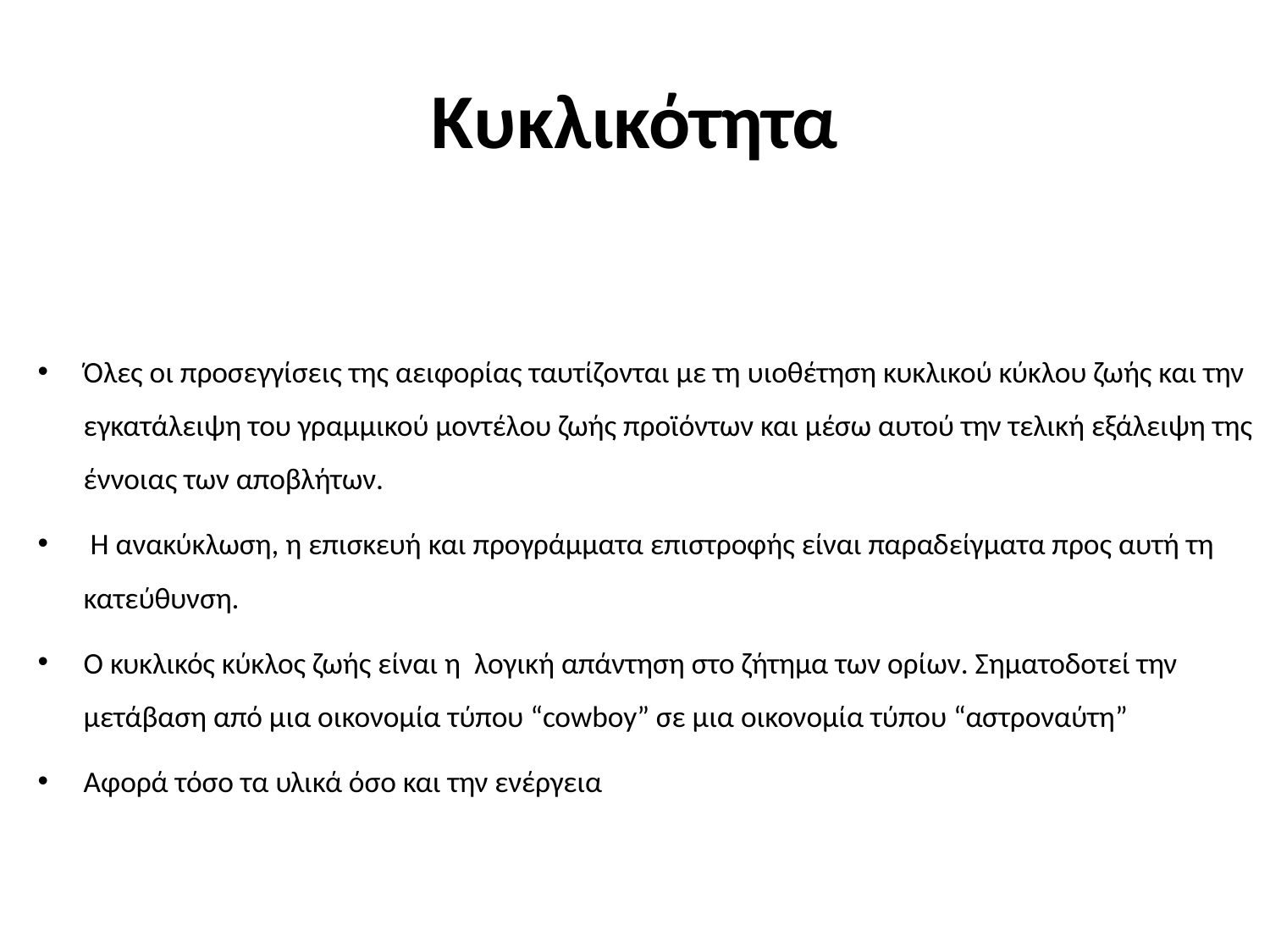

# Κυκλικότητα
Όλες οι προσεγγίσεις της αειφορίας ταυτίζονται με τη υιοθέτηση κυκλικού κύκλου ζωής και την εγκατάλειψη του γραμμικού μοντέλου ζωής προϊόντων και μέσω αυτού την τελική εξάλειψη της έννοιας των αποβλήτων.
 Η ανακύκλωση, η επισκευή και προγράμματα επιστροφής είναι παραδείγματα προς αυτή τη κατεύθυνση.
Ο κυκλικός κύκλος ζωής είναι η  λογική απάντηση στο ζήτημα των ορίων. Σηματοδοτεί την μετάβαση από μια οικονομία τύπου “cowboy” σε μια οικονομία τύπου “αστροναύτη”
Αφορά τόσο τα υλικά όσο και την ενέργεια